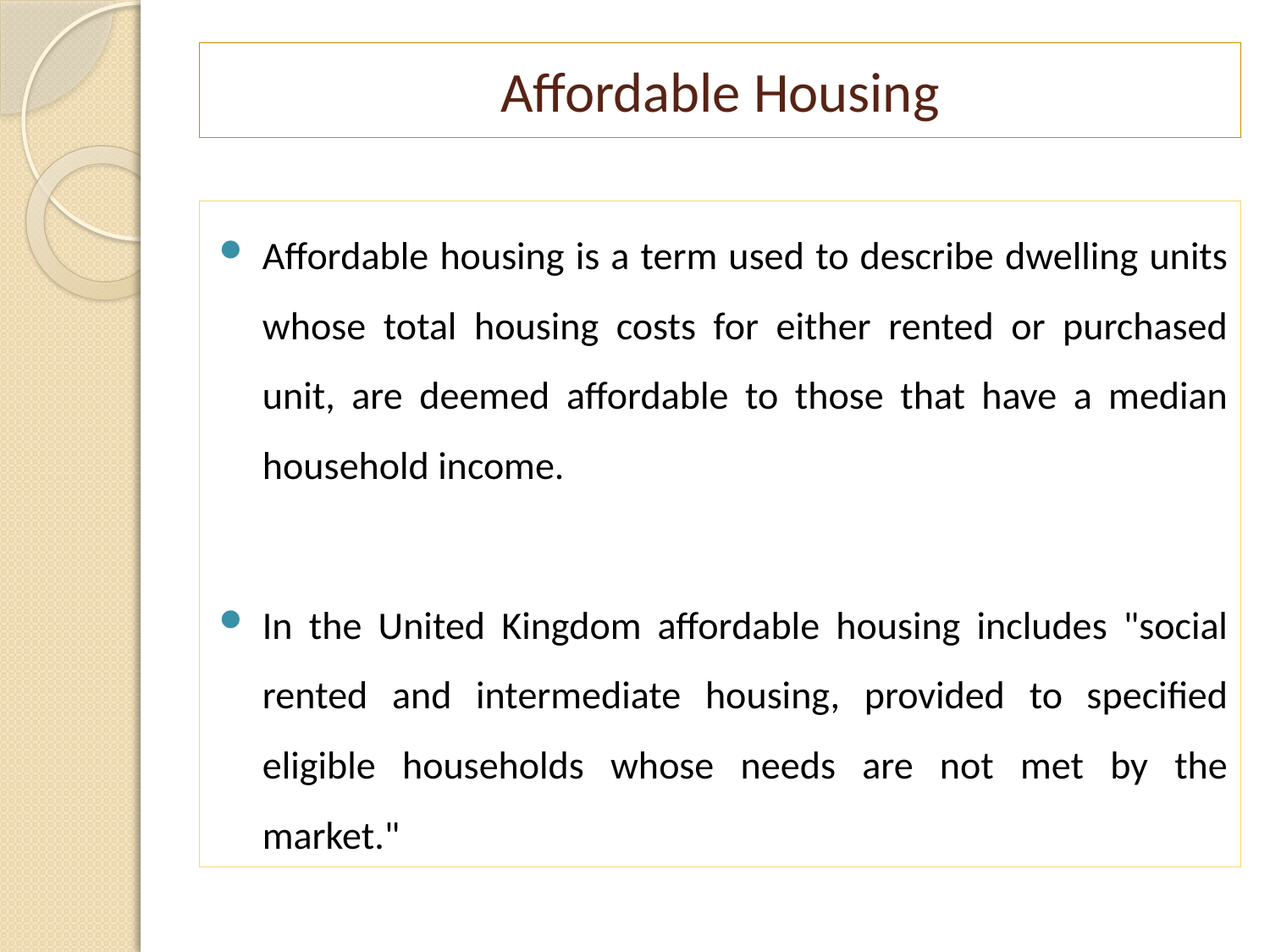

# Affordable Housing
Affordable housing is a term used to describe dwelling units whose total housing costs for either rented or purchased unit, are deemed affordable to those that have a median household income.

In the United Kingdom affordable housing includes "social rented and intermediate housing, provided to specified eligible households whose needs are not met by the market."